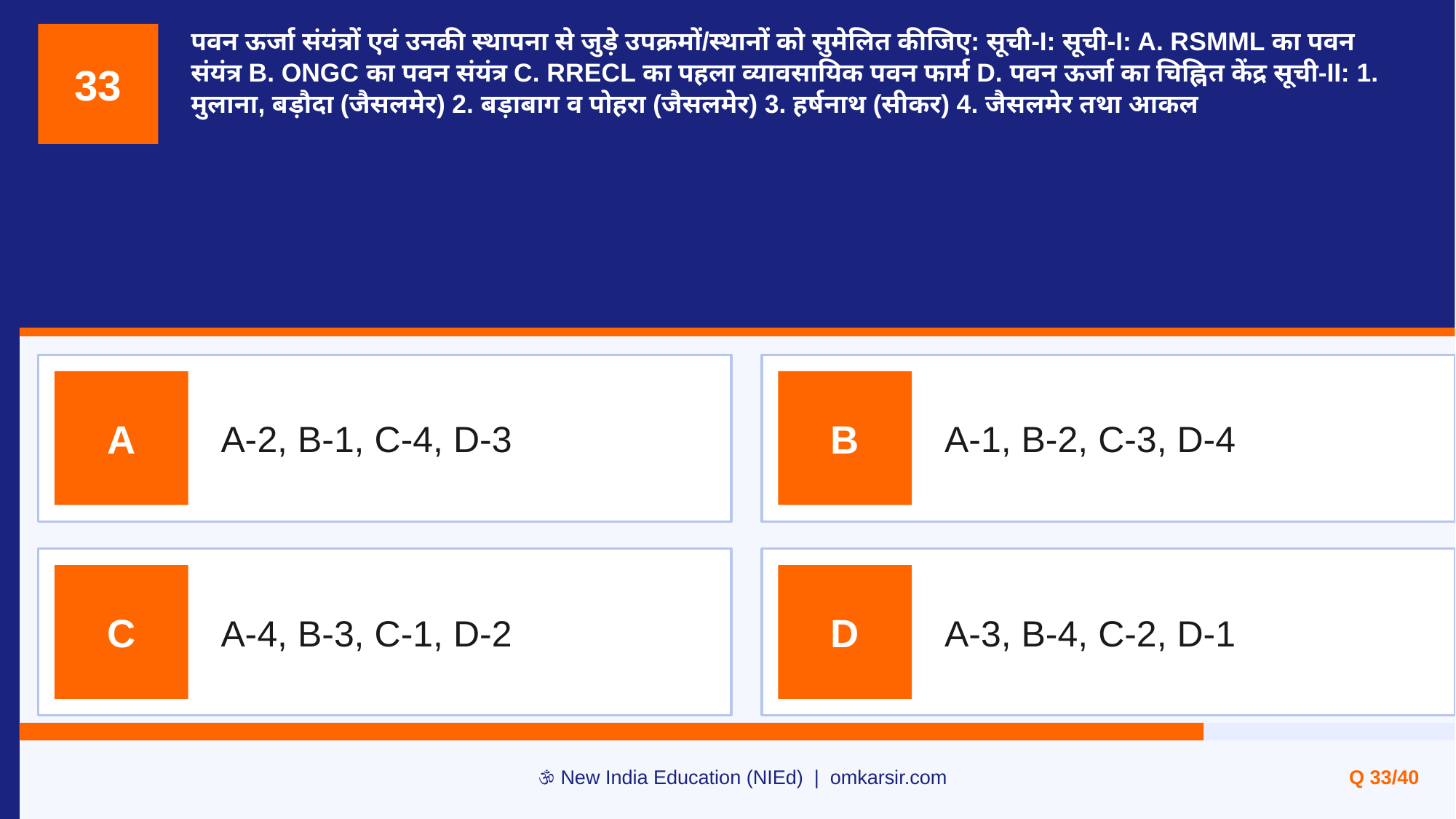

पवन ऊर्जा संयंत्रों एवं उनकी स्थापना से जुड़े उपक्रमों/स्थानों को सुमेलित कीजिए: सूची-I: सूची-I: A. RSMML का पवन संयंत्र B. ONGC का पवन संयंत्र C. RRECL का पहला व्यावसायिक पवन फार्म D. पवन ऊर्जा का चिह्नित केंद्र सूची-II: 1. मुलाना, बड़ौदा (जैसलमेर) 2. बड़ाबाग व पोहरा (जैसलमेर) 3. हर्षनाथ (सीकर) 4. जैसलमेर तथा आकल
33

A-2, B-1, C-4, D-3
A-1, B-2, C-3, D-4
A
B

A-4, B-3, C-1, D-2
A-3, B-4, C-2, D-1
C
D

🕉️ New India Education (NIEd)  |  omkarsir.com
Q 33/40